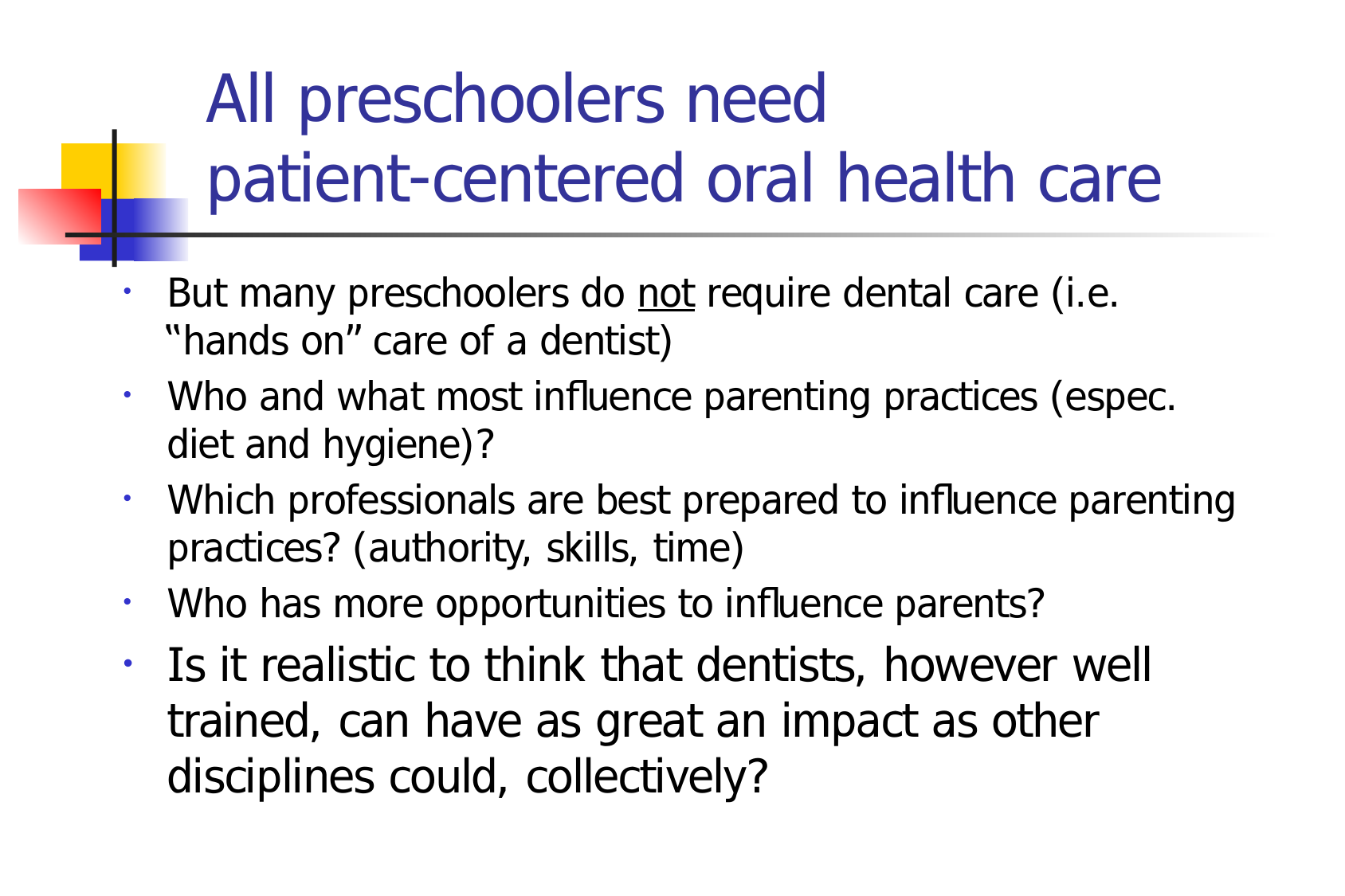

All preschoolers need
patient-centered oral health care
But many preschoolers do not require dental care (i.e. “hands on” care of a dentist)
Who and what most influence parenting practices (espec. diet and hygiene)?
Which professionals are best prepared to influence parenting practices? (authority, skills, time)
Who has more opportunities to influence parents?
Is it realistic to think that dentists, however well trained, can have as great an impact as other disciplines could, collectively?